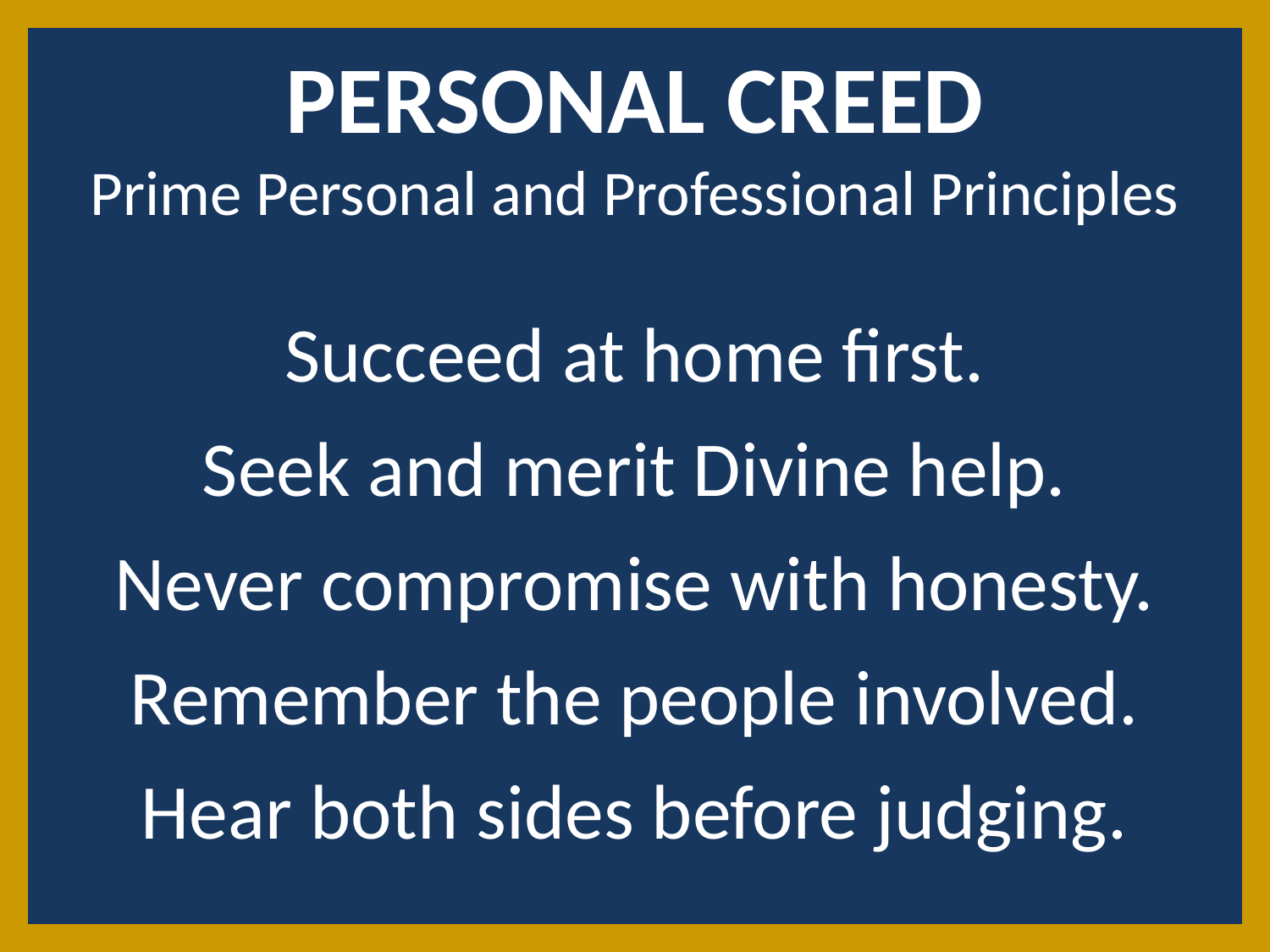

PERSONAL CREED
Prime Personal and Professional Principles

Succeed at home first.
Seek and merit Divine help.
Never compromise with honesty.
Remember the people involved.
Hear both sides before judging.